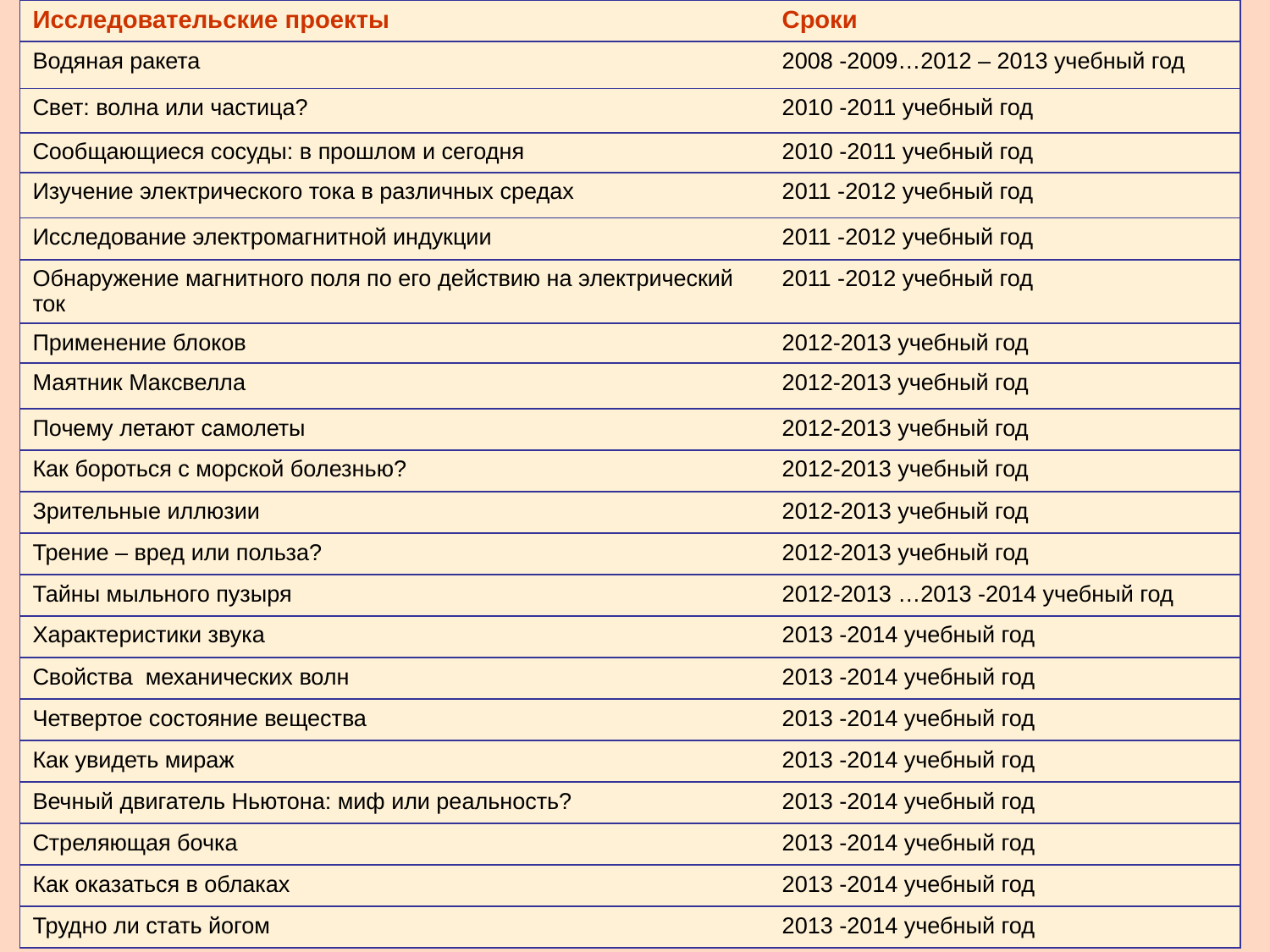

| Исследовательские проекты | Сроки |
| --- | --- |
| Водяная ракета | 2008 -2009…2012 – 2013 учебный год |
| Свет: волна или частица? | 2010 -2011 учебный год |
| Сообщающиеся сосуды: в прошлом и сегодня | 2010 -2011 учебный год |
| Изучение электрического тока в различных средах | 2011 -2012 учебный год |
| Исследование электромагнитной индукции | 2011 -2012 учебный год |
| Обнаружение магнитного поля по его действию на электрический ток | 2011 -2012 учебный год |
| Применение блоков | 2012-2013 учебный год |
| Маятник Максвелла | 2012-2013 учебный год |
| Почему летают самолеты | 2012-2013 учебный год |
| Как бороться с морской болезнью? | 2012-2013 учебный год |
| Зрительные иллюзии | 2012-2013 учебный год |
| Трение – вред или польза? | 2012-2013 учебный год |
| Тайны мыльного пузыря | 2012-2013 …2013 -2014 учебный год |
| Характеристики звука | 2013 -2014 учебный год |
| Свойства механических волн | 2013 -2014 учебный год |
| Четвертое состояние вещества | 2013 -2014 учебный год |
| Как увидеть мираж | 2013 -2014 учебный год |
| Вечный двигатель Ньютона: миф или реальность? | 2013 -2014 учебный год |
| Стреляющая бочка | 2013 -2014 учебный год |
| Как оказаться в облаках | 2013 -2014 учебный год |
| Трудно ли стать йогом | 2013 -2014 учебный год |